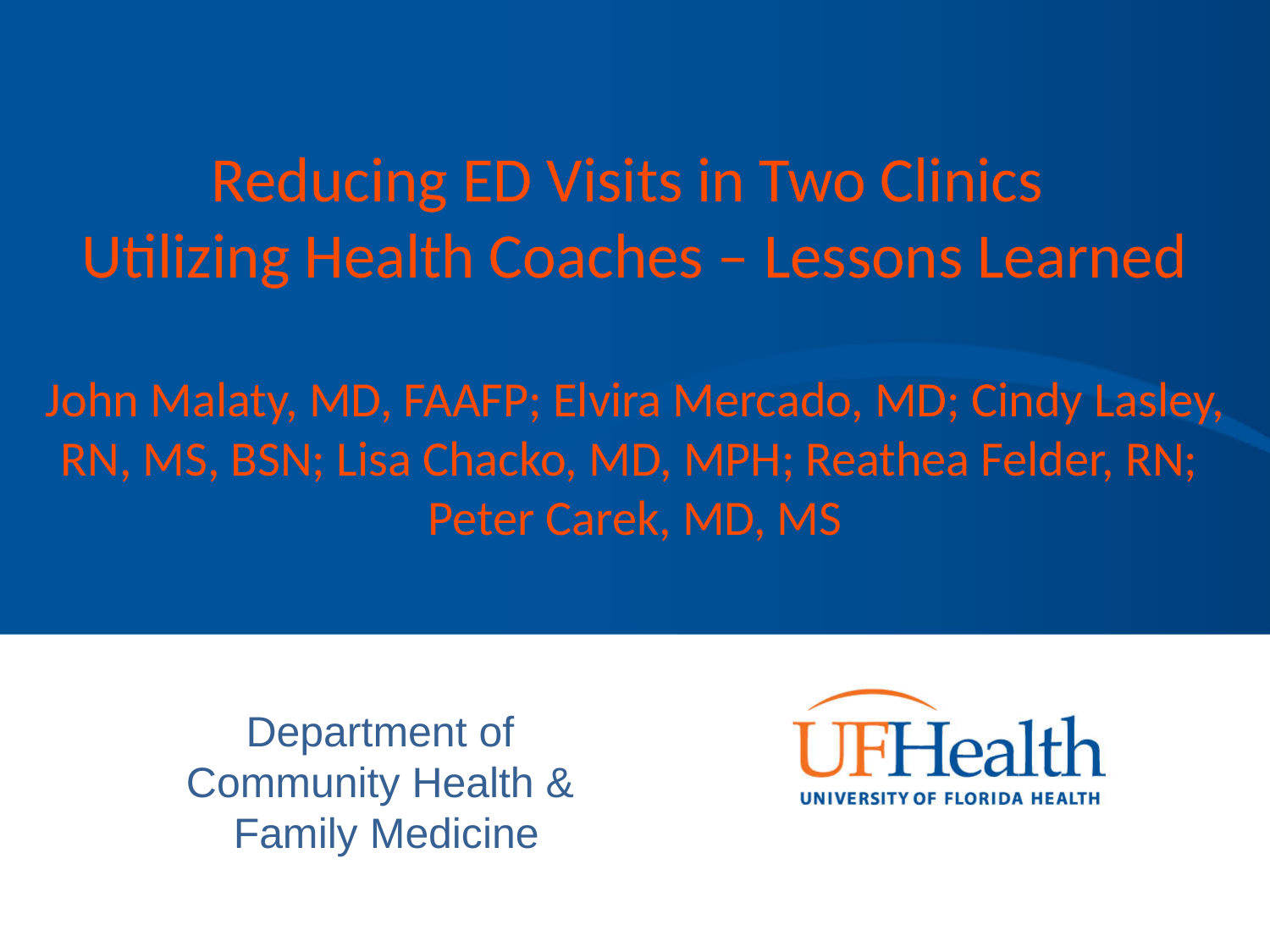

# Reducing ED Visits in Two Clinics Utilizing Health Coaches – Lessons Learned John Malaty, MD, FAAFP; Elvira Mercado, MD; Cindy Lasley, RN, MS, BSN; Lisa Chacko, MD, MPH; Reathea Felder, RN; Peter Carek, MD, MS
Department of
Community Health &
Family Medicine